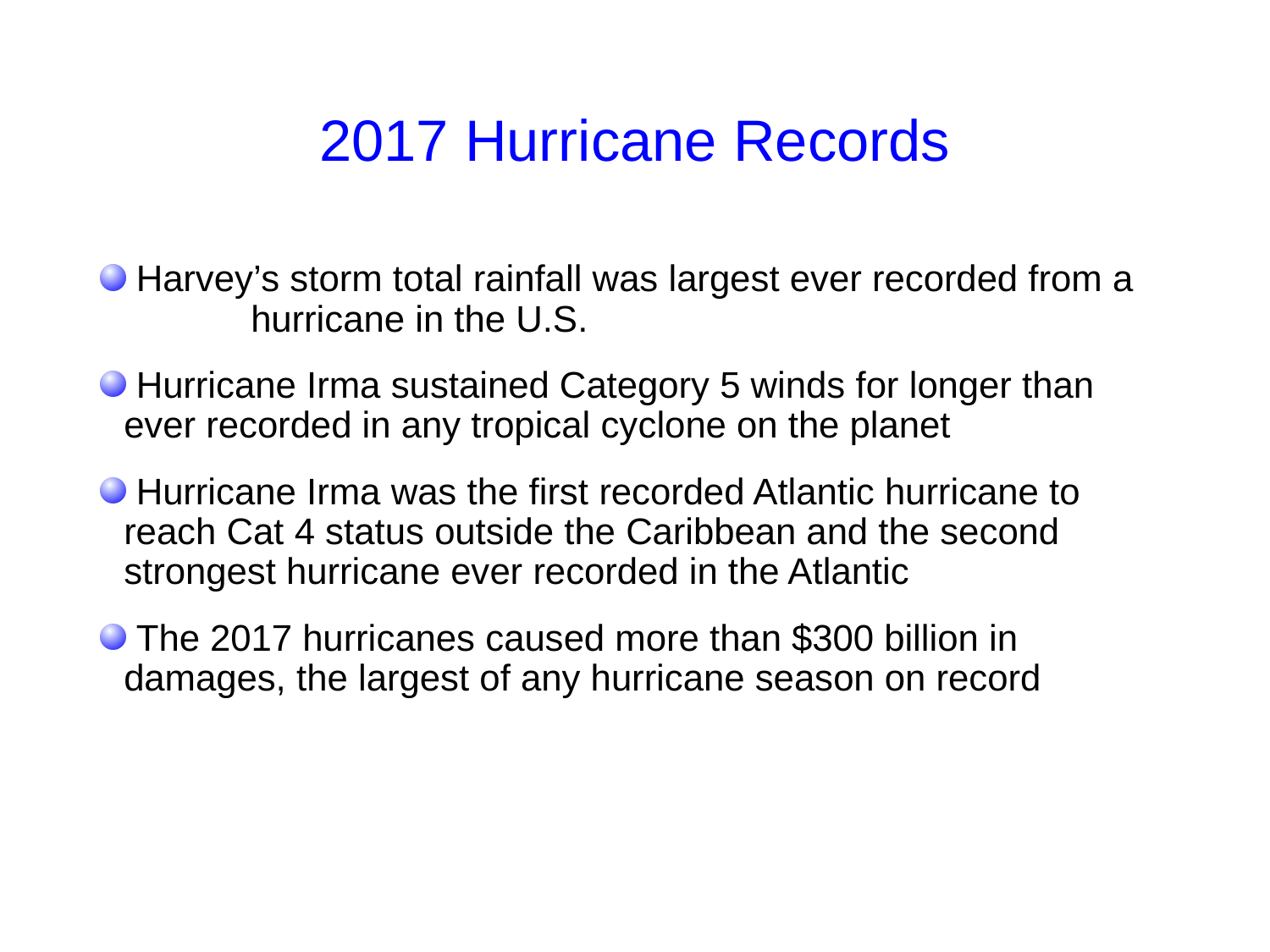

# 2017 Hurricane Records
 Harvey’s storm total rainfall was largest ever recorded from a 	hurricane in the U.S.
 Hurricane Irma sustained Category 5 winds for longer than 	ever recorded in any tropical cyclone on the planet
 Hurricane Irma was the first recorded Atlantic hurricane to 	reach Cat 4 status outside the Caribbean and the second 	strongest hurricane ever recorded in the Atlantic
 The 2017 hurricanes caused more than $300 billion in 	damages, the largest of any hurricane season on record